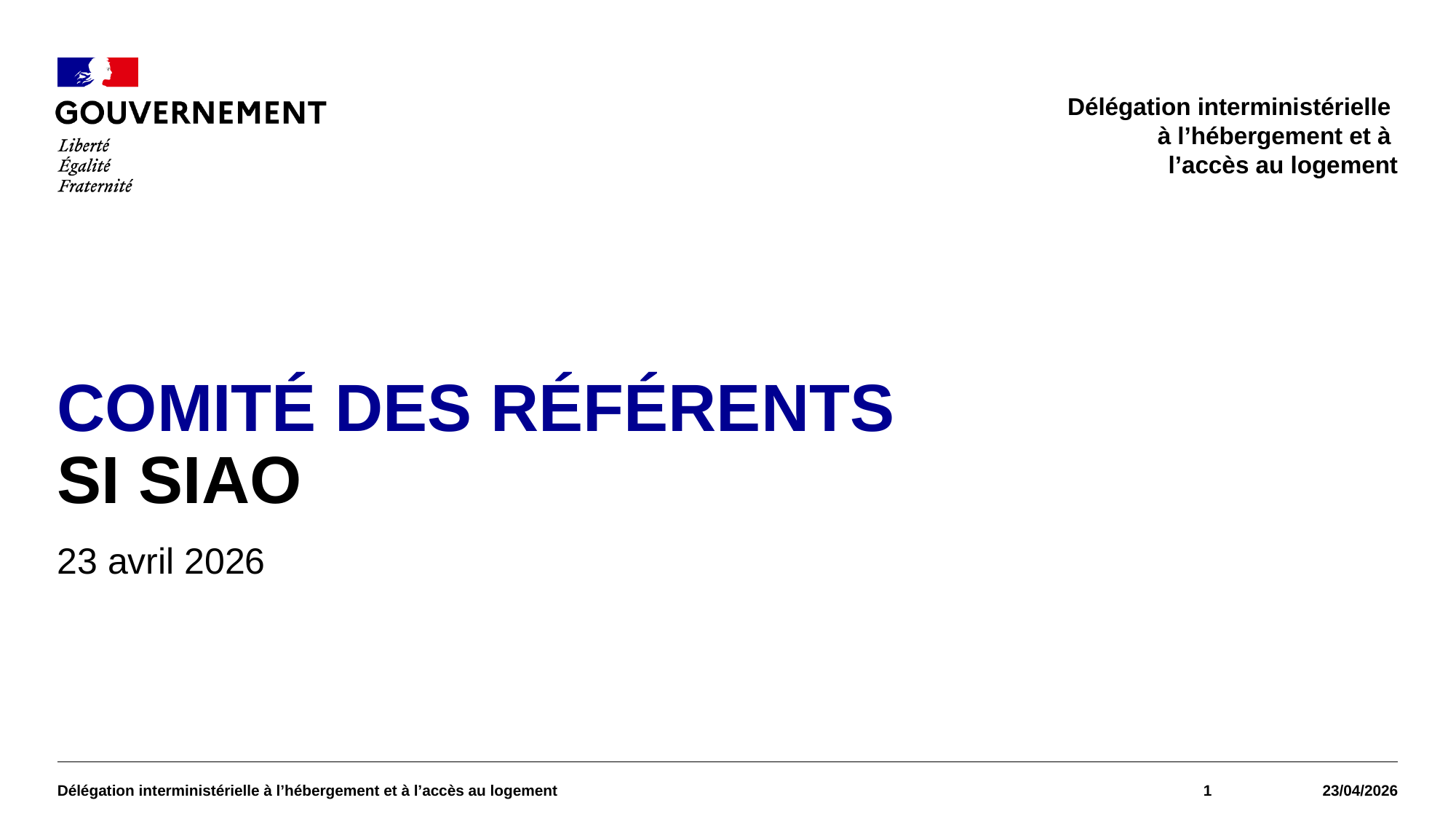

#
Délégation interministérielle
à l’hébergement et à
l’accès au logement
Comité des référents
SI SIAO
23 avril 2026
Délégation interministérielle à l’hébergement et à l’accès au logement
1
23/04/2026